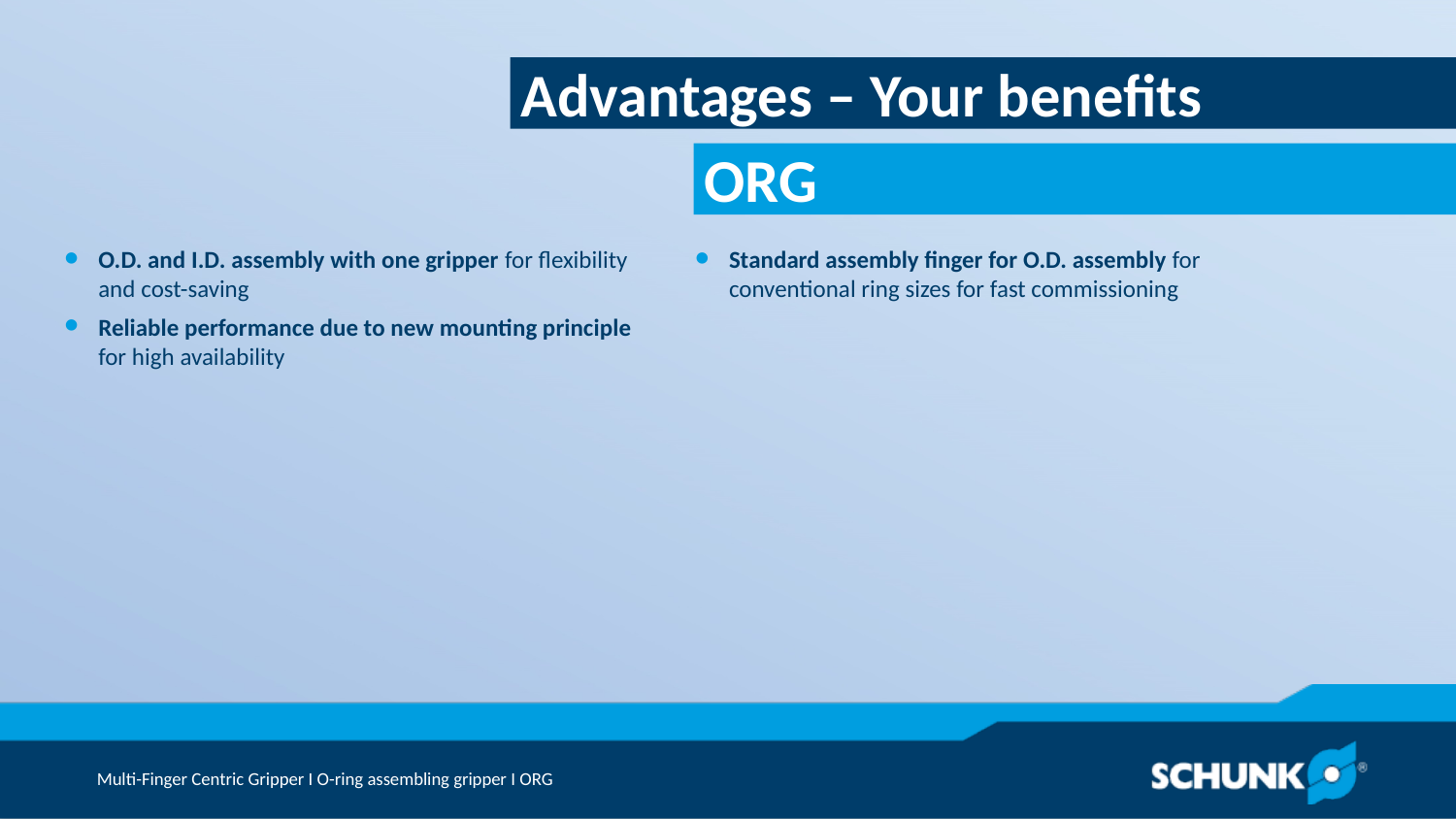

Advantages – Your benefits
O.D. and I.D. assembly with one gripper for flexibility and cost-saving
Reliable performance due to new mounting principle for high availability
Standard assembly finger for O.D. assembly for conventional ring sizes for fast commissioning